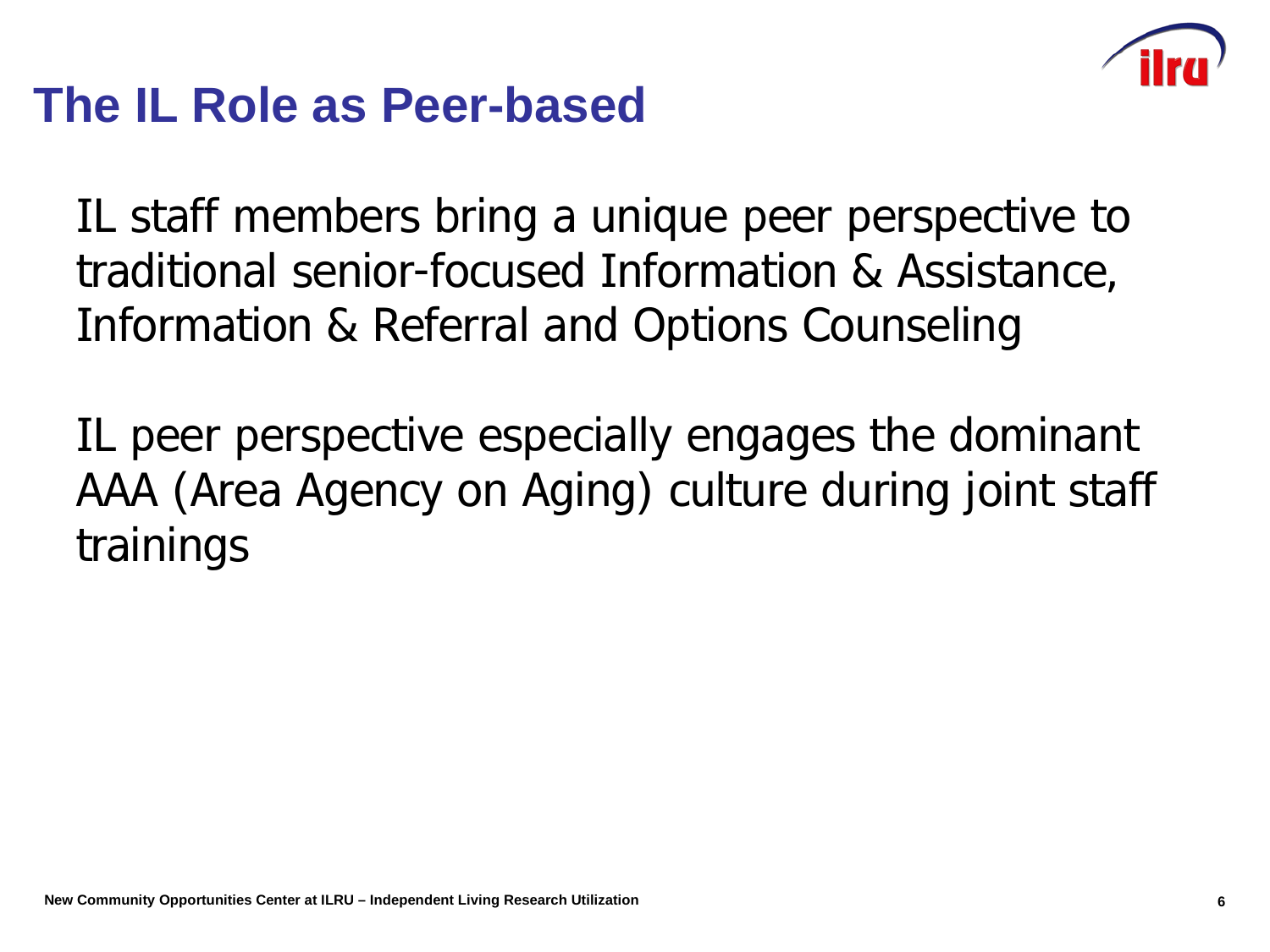

# The IL Role as Peer-based
IL staff members bring a unique peer perspective to traditional senior-focused Information & Assistance, Information & Referral and Options Counseling
IL peer perspective especially engages the dominant AAA (Area Agency on Aging) culture during joint staff trainings

6